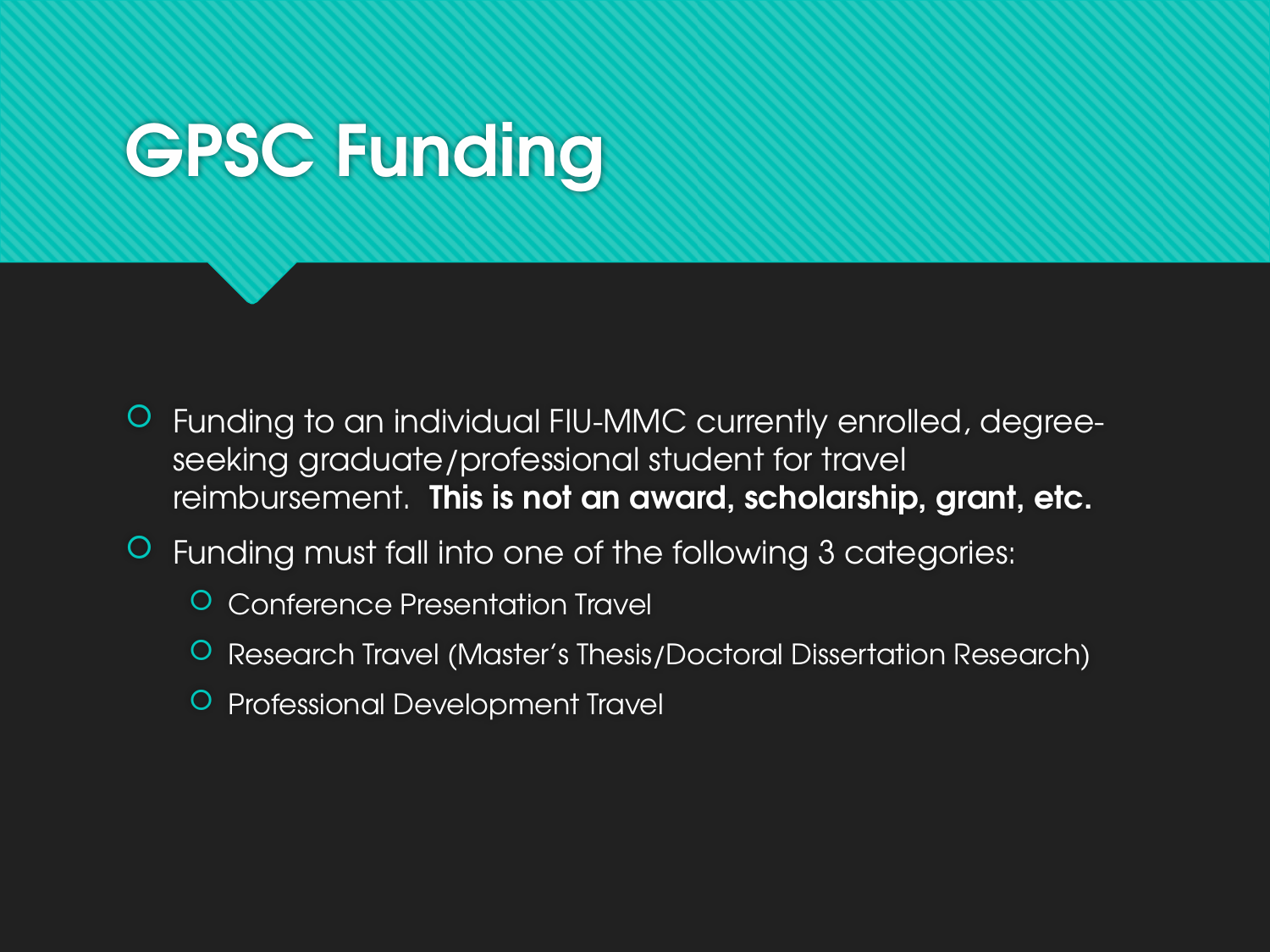

# GPSC Funding
Funding to an individual FIU-MMC currently enrolled, degree-seeking graduate/professional student for travel reimbursement.  This is not an award, scholarship, grant, etc.
Funding must fall into one of the following 3 categories:
Conference Presentation Travel
Research Travel (Master’s Thesis/Doctoral Dissertation Research)
Professional Development Travel